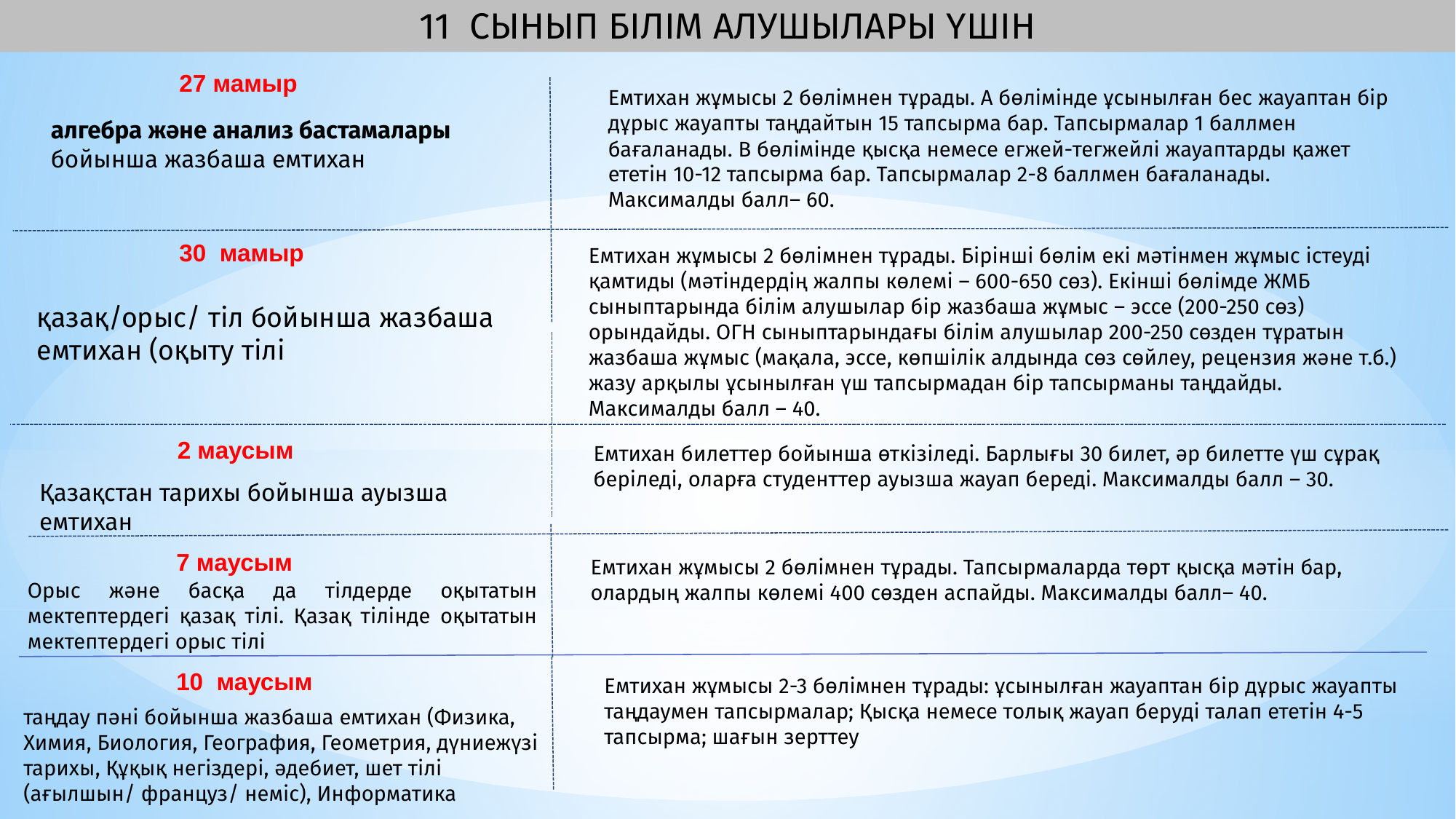

11  СЫНЫП БІЛІМ АЛУШЫЛАРЫ ҮШІН

27 мамыр
Емтихан жұмысы 2 бөлімнен тұрады. А бөлімінде ұсынылған бес жауаптан бір дұрыс жауапты таңдайтын 15 тапсырма бар. Тапсырмалар 1 баллмен бағаланады. В бөлімінде қысқа немесе егжей-тегжейлі жауаптарды қажет ететін 10-12 тапсырма бар. Тапсырмалар 2-8 баллмен бағаланады.
Максималды балл– 60.
алгебра және анализ бастамалары бойынша жазбаша емтихан
30  мамыр
Емтихан жұмысы 2 бөлімнен тұрады. Бірінші бөлім екі мәтінмен жұмыс істеуді қамтиды (мәтіндердің жалпы көлемі – 600-650 сөз). Екінші бөлімде ЖМБ сыныптарында білім алушылар бір жазбаша жұмыс – эссе (200-250 сөз) орындайды. ОГН сыныптарындағы білім алушылар 200-250 сөзден тұратын жазбаша жұмыс (мақала, эссе, көпшілік алдында сөз сөйлеу, рецензия және т.б.) жазу арқылы ұсынылған үш тапсырмадан бір тапсырманы таңдайды.
Максималды балл – 40.
қазақ/орыс/ тіл бойынша жазбаша емтихан (оқыту тілі
 2 маусым
Емтихан билеттер бойынша өткізіледі. Барлығы 30 билет, әр билетте үш сұрақ беріледі, оларға студенттер ауызша жауап береді. Максималды балл – 30.

Қазақстан тарихы бойынша ауызша емтихан
  7 маусым
Емтихан жұмысы 2 бөлімнен тұрады. Тапсырмаларда төрт қысқа мәтін бар, олардың жалпы көлемі 400 сөзден аспайды. Максималды балл– 40.
Орыс және басқа да тілдерде оқытатын мектептердегі қазақ тілі. Қазақ тілінде оқытатын мектептердегі орыс тілі
  10  маусым
Емтихан жұмысы 2-3 бөлімнен тұрады: ұсынылған жауаптан бір дұрыс жауапты таңдаумен тапсырмалар; Қысқа немесе толық жауап беруді талап ететін 4-5 тапсырма; шағын зерттеу
таңдау пәні бойынша жазбаша емтихан (Физика, Химия, Биология, География, Геометрия, дүниежүзі тарихы, Құқық негіздері, әдебиет, шет тілі (ағылшын/ француз/ неміс), Информатика